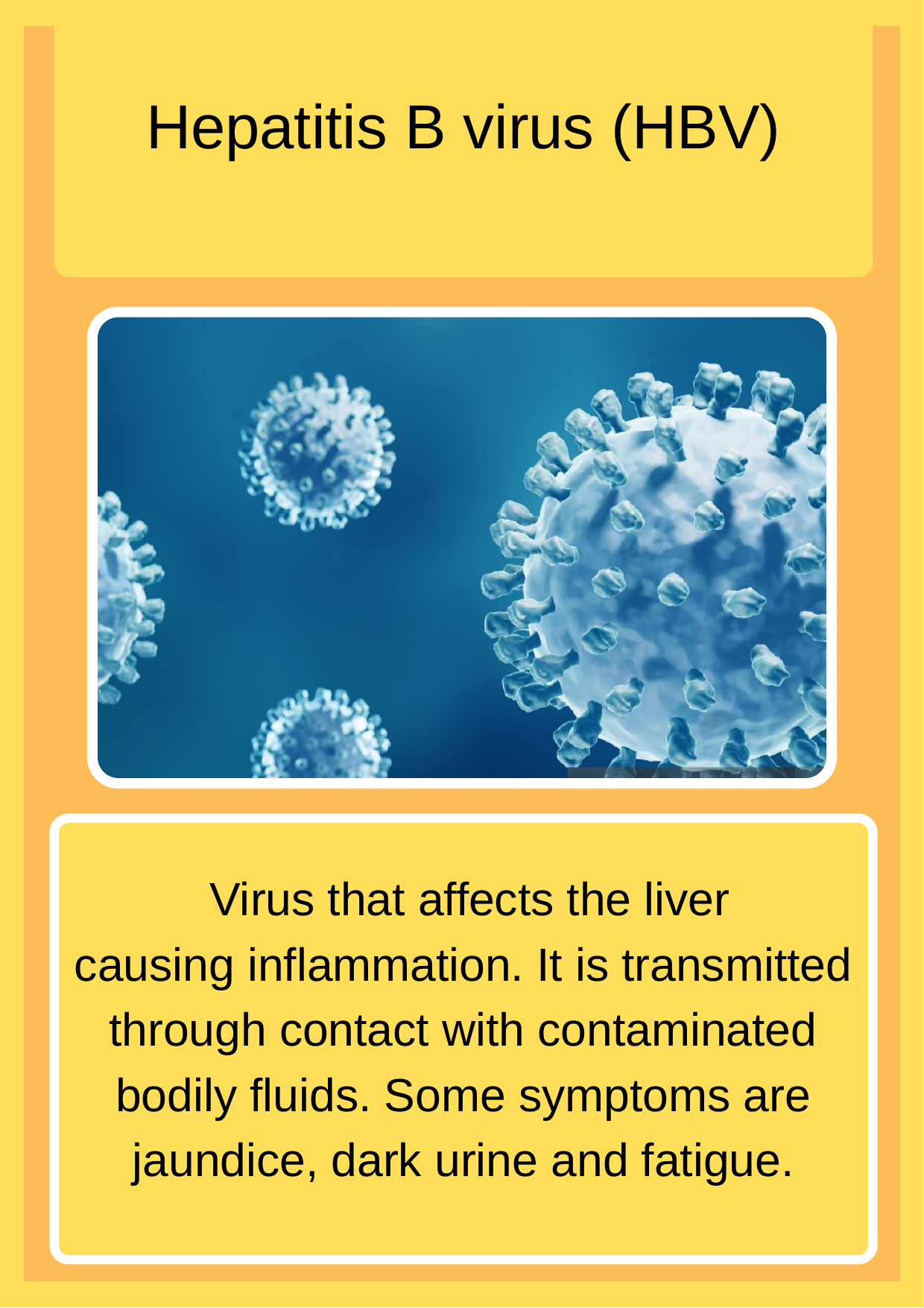

Hepatitis B virus (HBV)

 Virus that affects the liver
causing inflammation. It is transmitted through contact with contaminated bodily fluids. Some symptoms are jaundice, dark urine and fatigue.